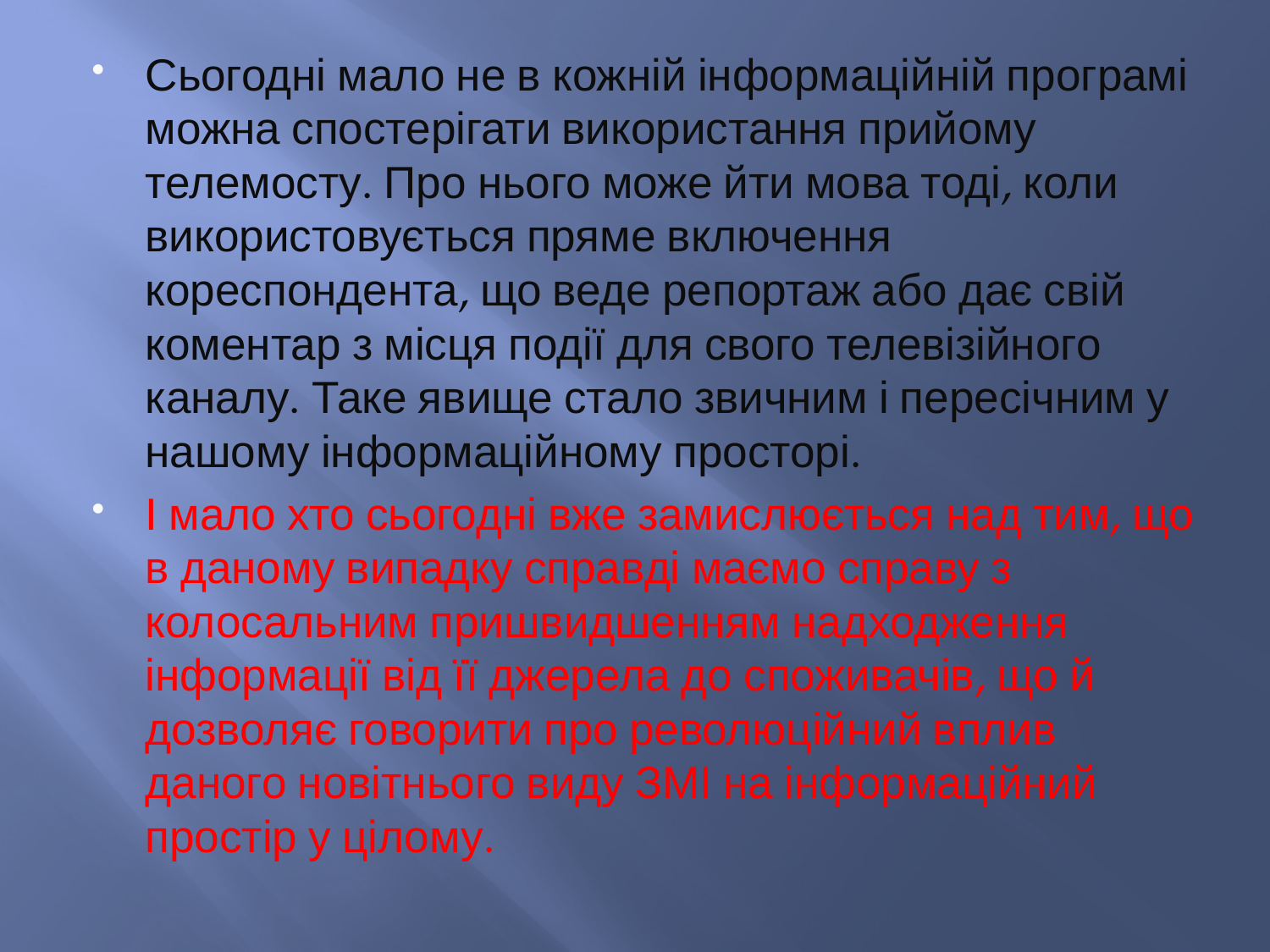

#
Сьогодні мало не в кожній інформаційній програмі можна спостерігати використання прийому телемосту. Про нього може йти мова тоді, коли використовується пряме включення кореспондента, що веде репортаж або дає свій коментар з місця події для свого телевізійного каналу. Таке явище стало звичним і пересічним у нашому інформаційному просторі.
І мало хто сьогодні вже замислюється над тим, що в даному випадку справді маємо справу з колосальним пришвидшенням надходження інформації від її джерела до споживачів, що й дозволяє говорити про революційний вплив даного новітнього виду ЗМІ на інформаційний простір у цілому.